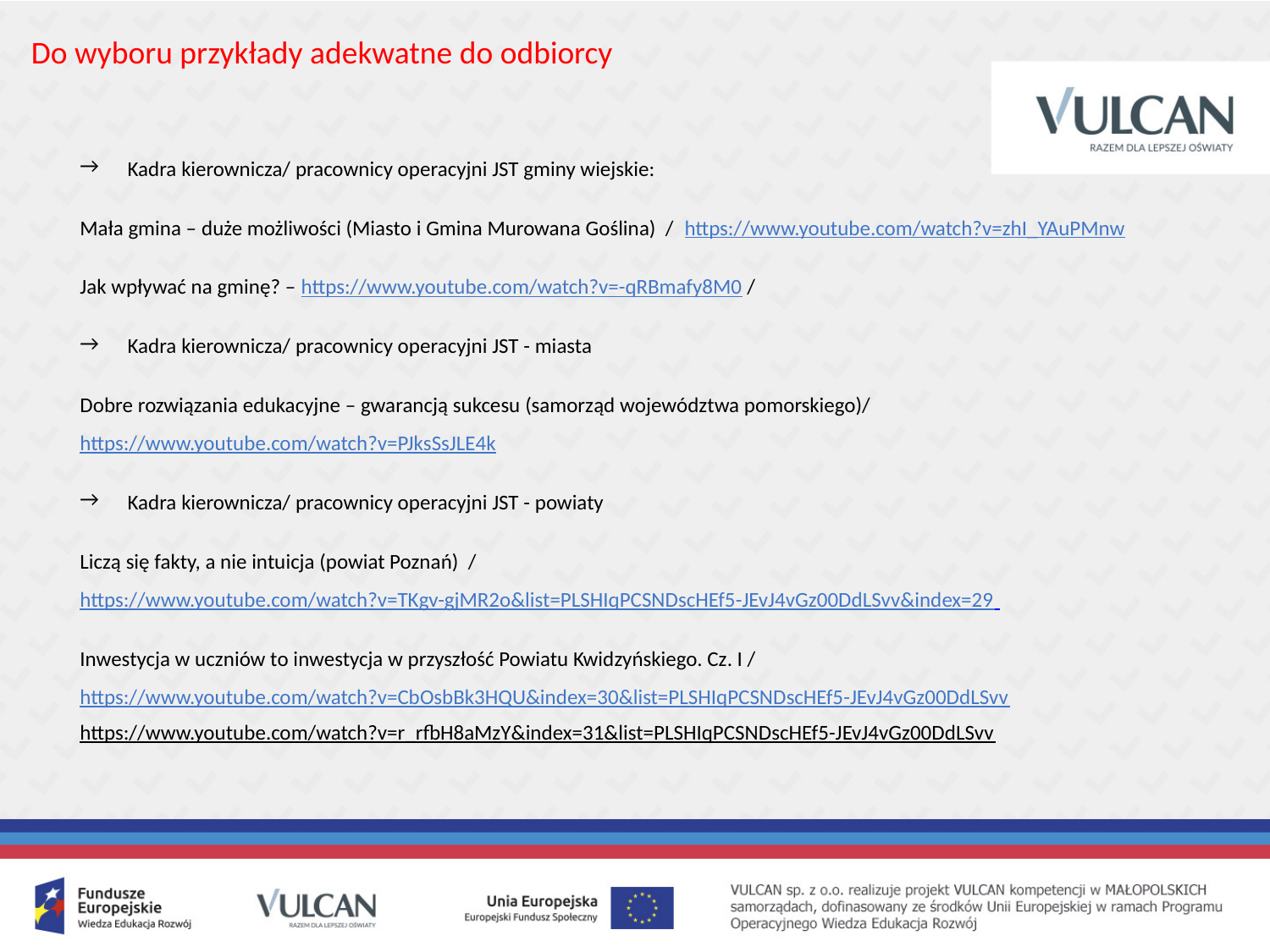

Do wyboru przykłady adekwatne do odbiorcy
Kadra kierownicza/ pracownicy operacyjni JST gminy wiejskie:
Mała gmina – duże możliwości (Miasto i Gmina Murowana Goślina)  /  https://www.youtube.com/watch?v=zhI_YAuPMnw
Jak wpływać na gminę? – https://www.youtube.com/watch?v=-qRBmafy8M0 /
Kadra kierownicza/ pracownicy operacyjni JST - miasta
Dobre rozwiązania edukacyjne – gwarancją sukcesu (samorząd województwa pomorskiego)/ https://www.youtube.com/watch?v=PJksSsJLE4k
Kadra kierownicza/ pracownicy operacyjni JST - powiaty
Liczą się fakty, a nie intuicja (powiat Poznań)  / https://www.youtube.com/watch?v=TKgv-gjMR2o&list=PLSHIqPCSNDscHEf5-JEvJ4vGz00DdLSvv&index=29
Inwestycja w uczniów to inwestycja w przyszłość Powiatu Kwidzyńskiego. Cz. I / https://www.youtube.com/watch?v=CbOsbBk3HQU&index=30&list=PLSHIqPCSNDscHEf5-JEvJ4vGz00DdLSvv
https://www.youtube.com/watch?v=r_rfbH8aMzY&index=31&list=PLSHIqPCSNDscHEf5-JEvJ4vGz00DdLSvv